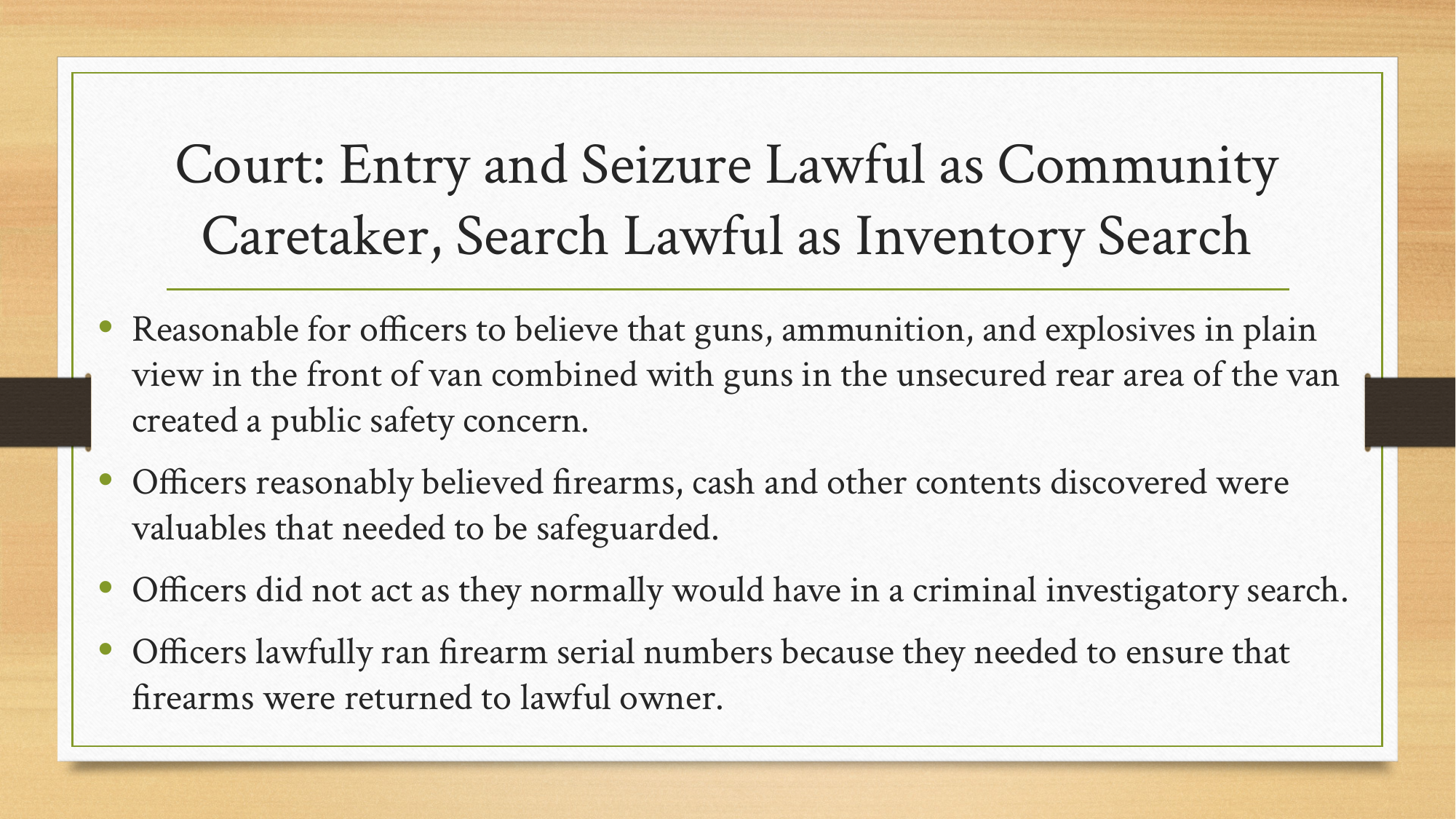

# Court: Entry and Seizure Lawful as Community Caretaker, Search Lawful as Inventory Search
Reasonable for officers to believe that guns, ammunition, and explosives in plain view in the front of van combined with guns in the unsecured rear area of the van created a public safety concern.
Officers reasonably believed firearms, cash and other contents discovered were valuables that needed to be safeguarded.
Officers did not act as they normally would have in a criminal investigatory search.
Officers lawfully ran firearm serial numbers because they needed to ensure that firearms were returned to lawful owner.